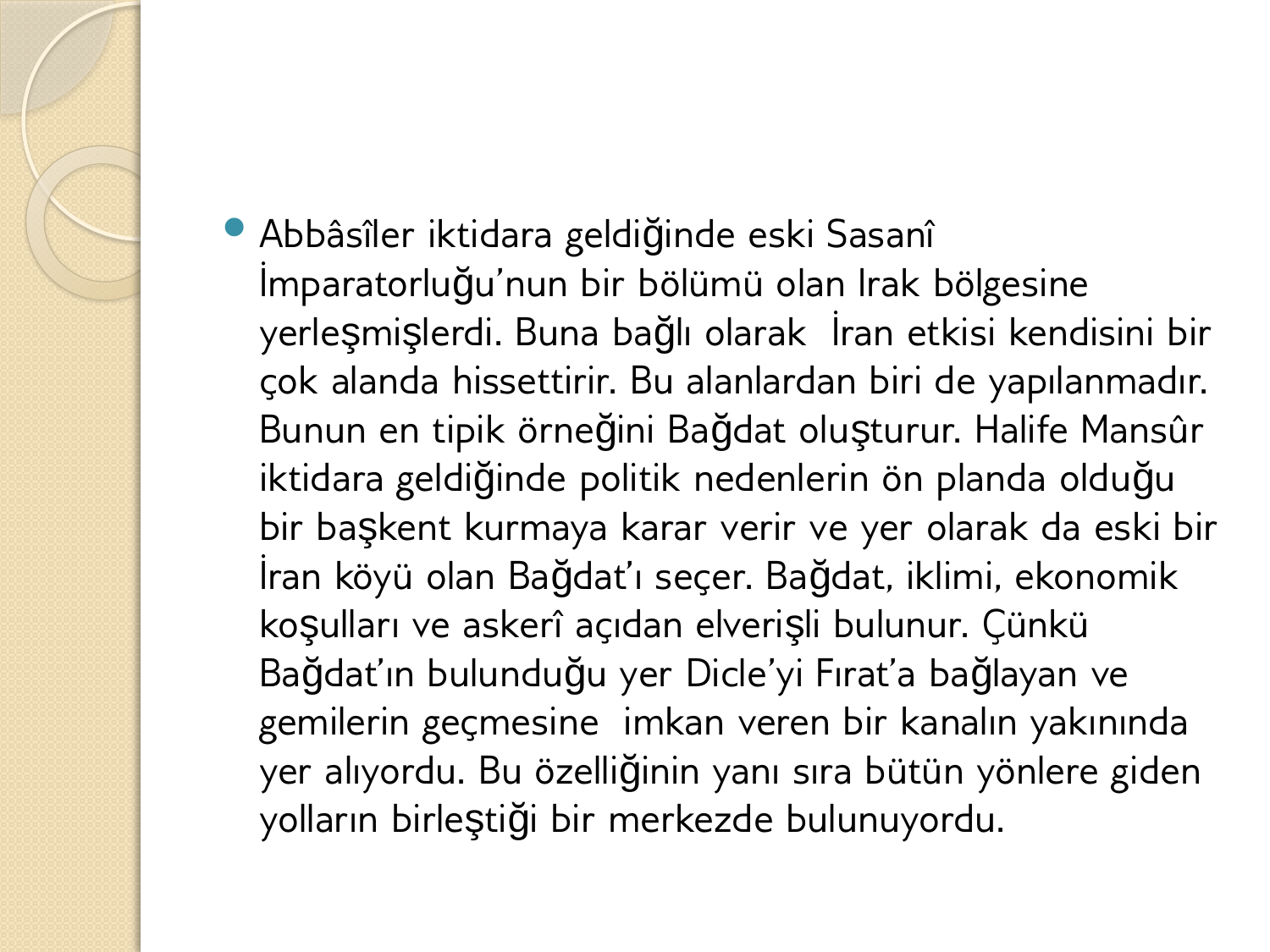

#
Abbâsîler iktidara geldiğinde eski Sasanî İmparatorluğu’nun bir bölümü olan Irak bölgesine yerleşmişlerdi. Buna bağlı olarak  İran etkisi kendisini bir çok alanda hissettirir. Bu alanlardan biri de yapılanmadır. Bunun en tipik örneğini Bağdat oluşturur. Halife Mansûr iktidara geldiğinde politik nedenlerin ön planda olduğu bir başkent kurmaya karar verir ve yer olarak da eski bir İran köyü olan Bağdat’ı seçer. Bağdat, iklimi, ekonomik koşulları ve askerî açıdan elverişli bulunur. Çünkü Bağdat’ın bulunduğu yer Dicle’yi Fırat’a bağlayan ve gemilerin geçmesine  imkan veren bir kanalın yakınında yer alıyordu. Bu özelliğinin yanı sıra bütün yönlere giden yolların birleştiği bir merkezde bulunuyordu.